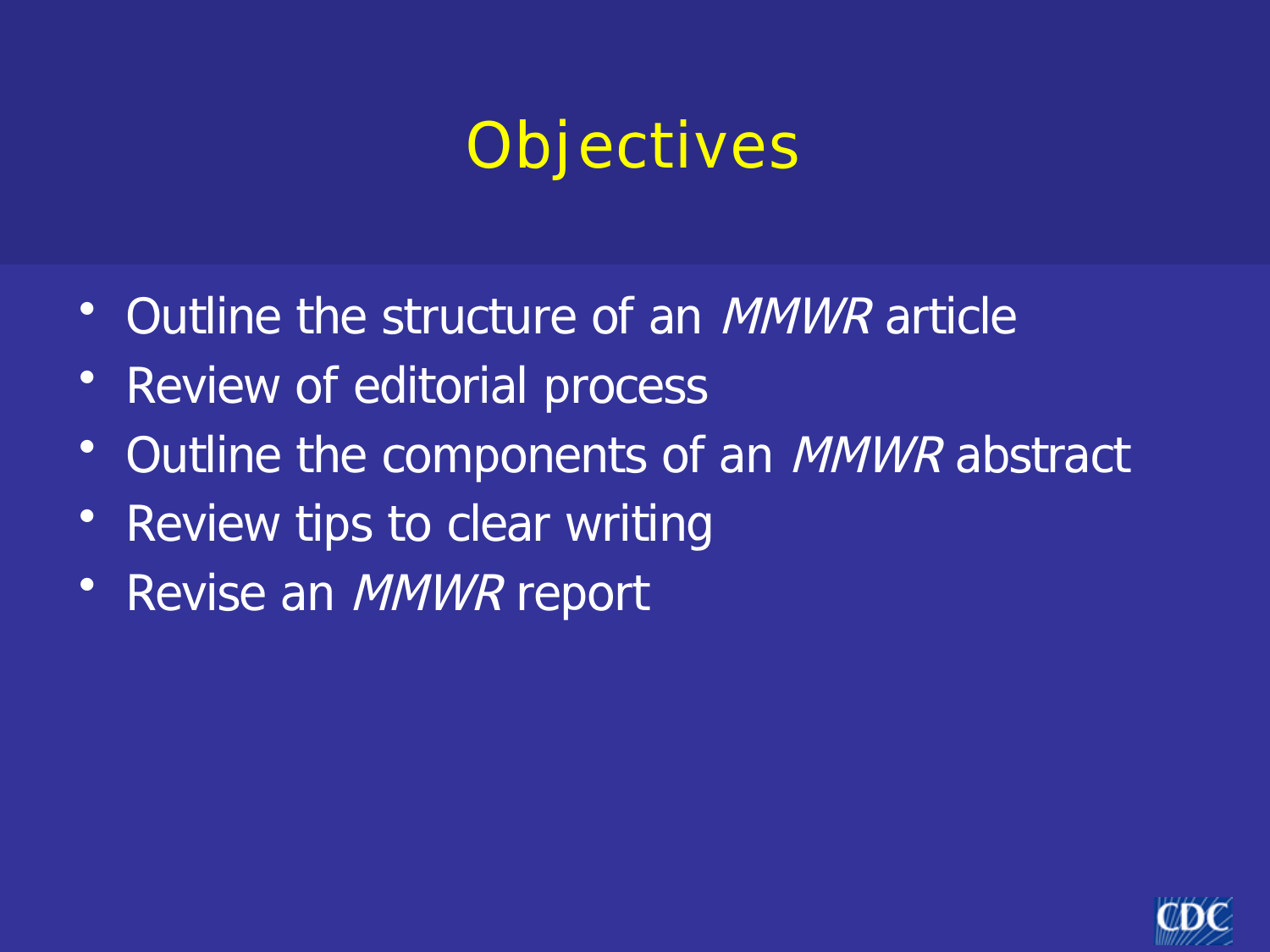

# Objectives
Outline the structure of an MMWR article
Review of editorial process
Outline the components of an MMWR abstract
Review tips to clear writing
Revise an MMWR report